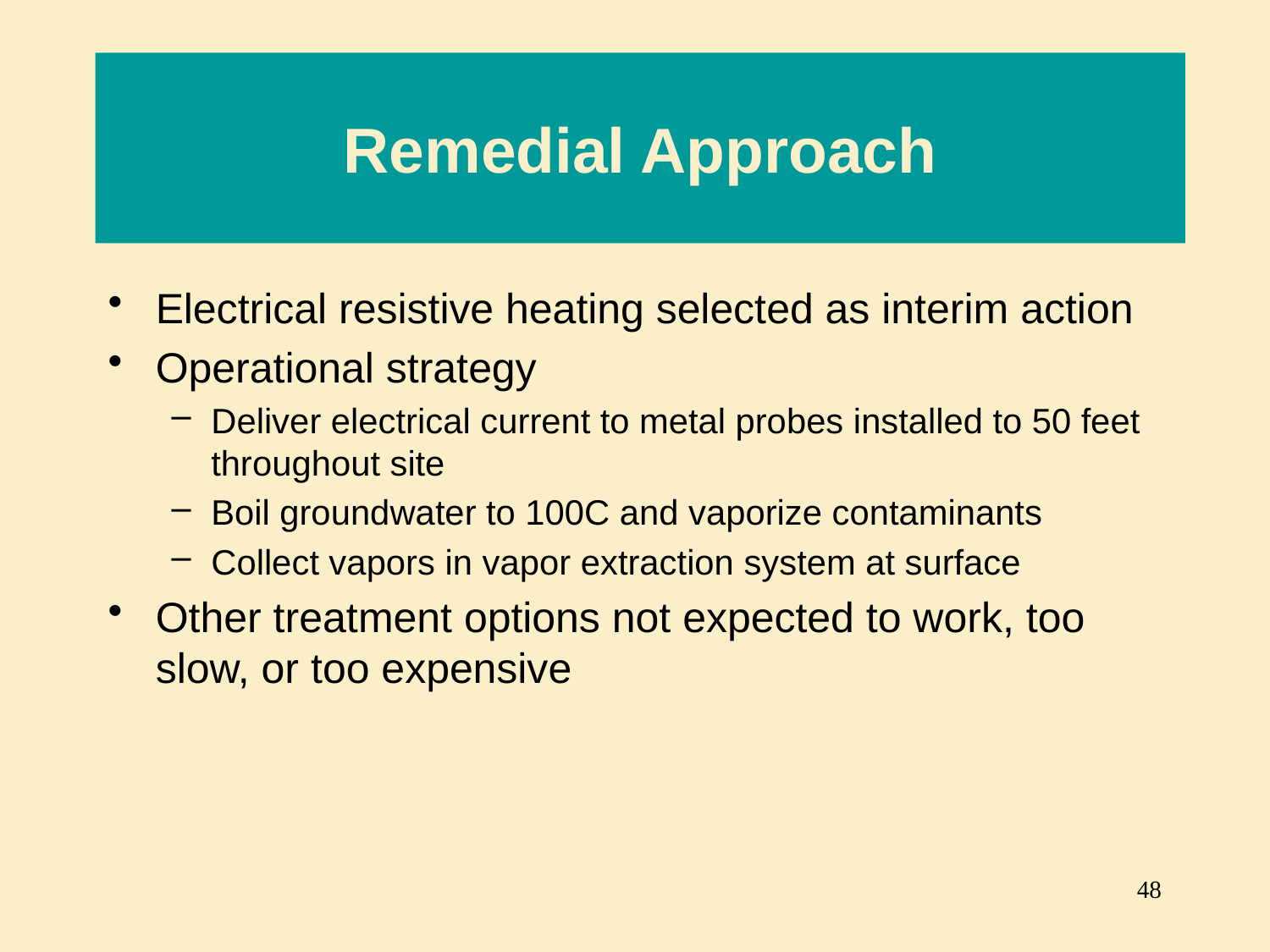

# Remedial Approach
Electrical resistive heating selected as interim action
Operational strategy
Deliver electrical current to metal probes installed to 50 feet throughout site
Boil groundwater to 100C and vaporize contaminants
Collect vapors in vapor extraction system at surface
Other treatment options not expected to work, too slow, or too expensive
48